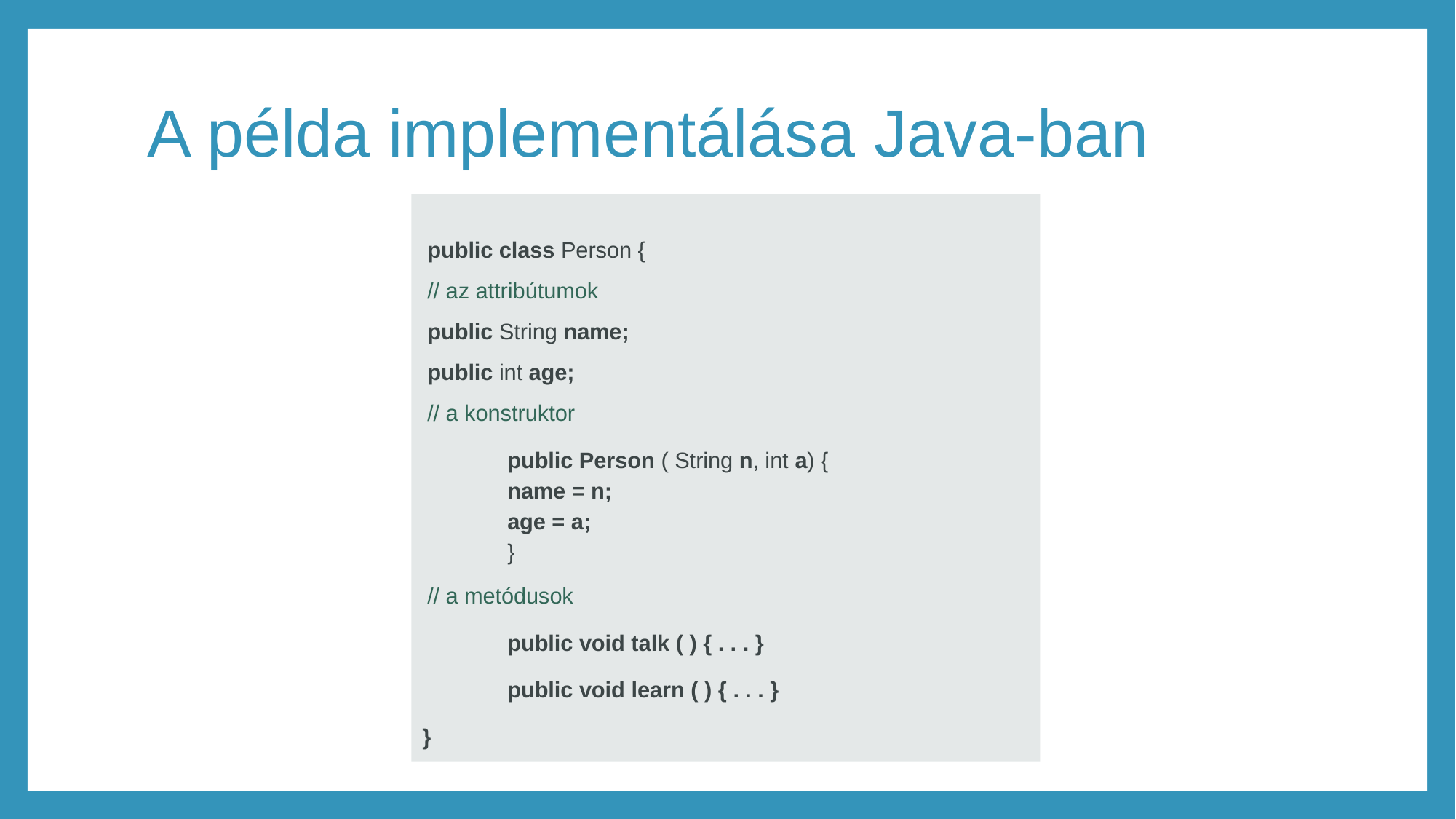

# A példa implementálása Java-ban

public class Person {
	// az attribútumok
	public String name;
	public int age;
	// a konstruktor
	public Person ( String n, int a) {
		name = n;
		age = a;
	}
	// a metódusok
	public void talk ( ) { . . . }
	public void learn ( ) { . . . }
}